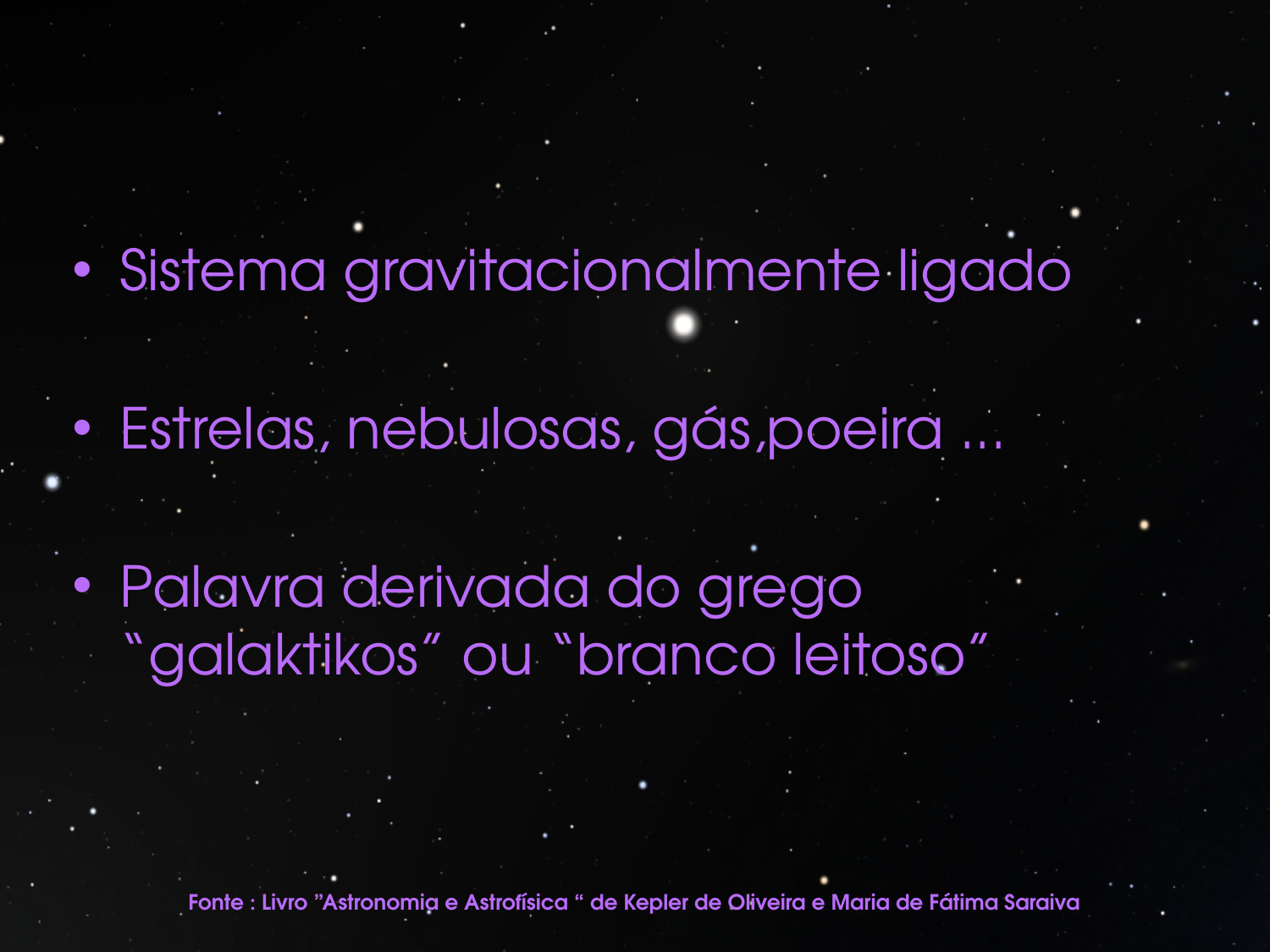

Sistema gravitacionalmente ligado

Estrelas, nebulosas, gás,poeira ...

Palavra derivada do grego “galaktikos” ou “branco leitoso”

Fonte : Livro ”Astronomia e Astrofísica “ de Kepler de Oliveira e Maria de Fátima Saraiva